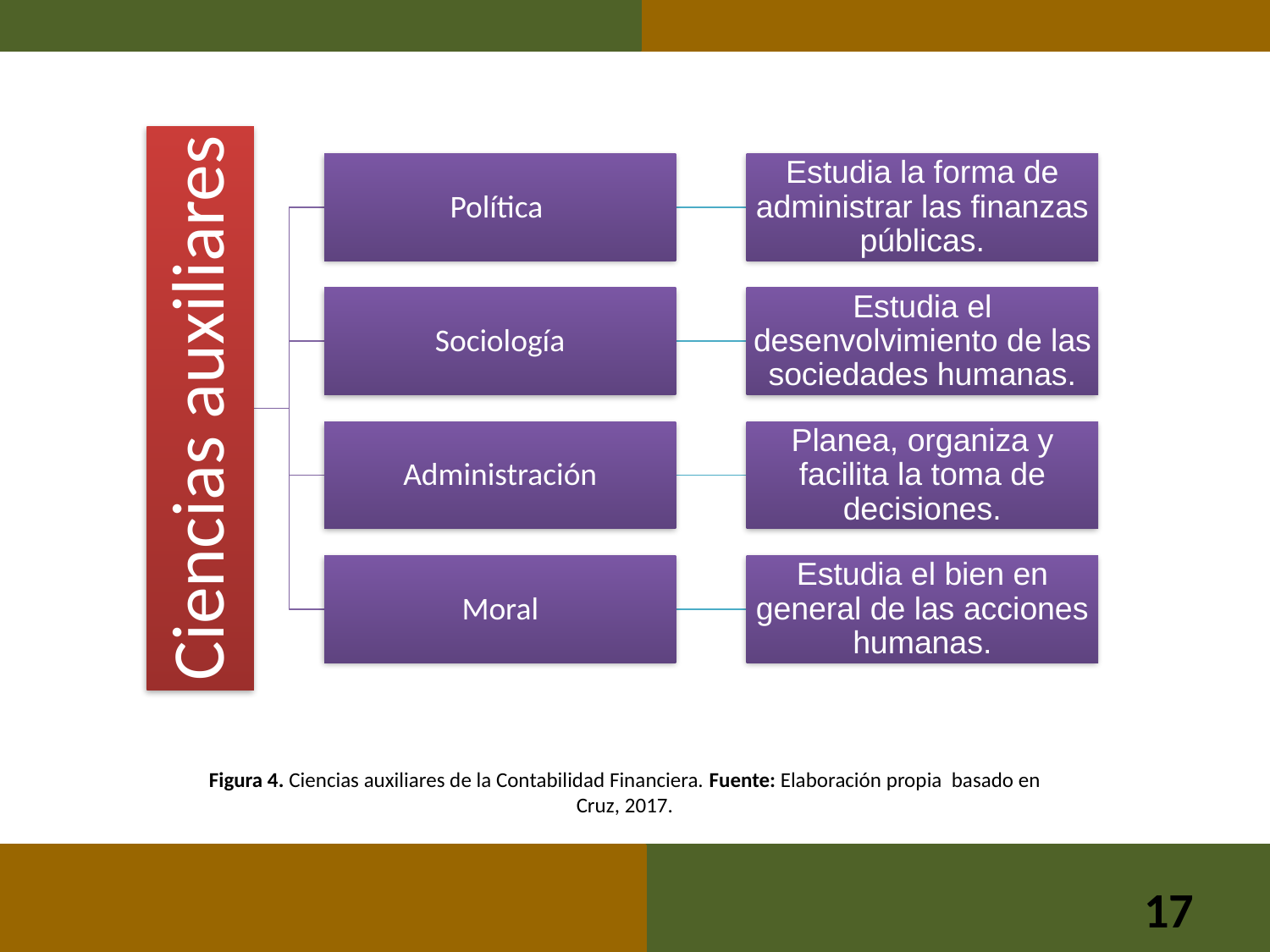

Ciencias auxiliares
Política
Estudia la forma de administrar las finanzas públicas.
Sociología
Estudia el desenvolvimiento de las sociedades humanas.
Administración
Planea, organiza y facilita la toma de decisiones.
Moral
Estudia el bien en general de las acciones humanas.
Figura 4. Ciencias auxiliares de la Contabilidad Financiera. Fuente: Elaboración propia  basado en Cruz, 2017.
17